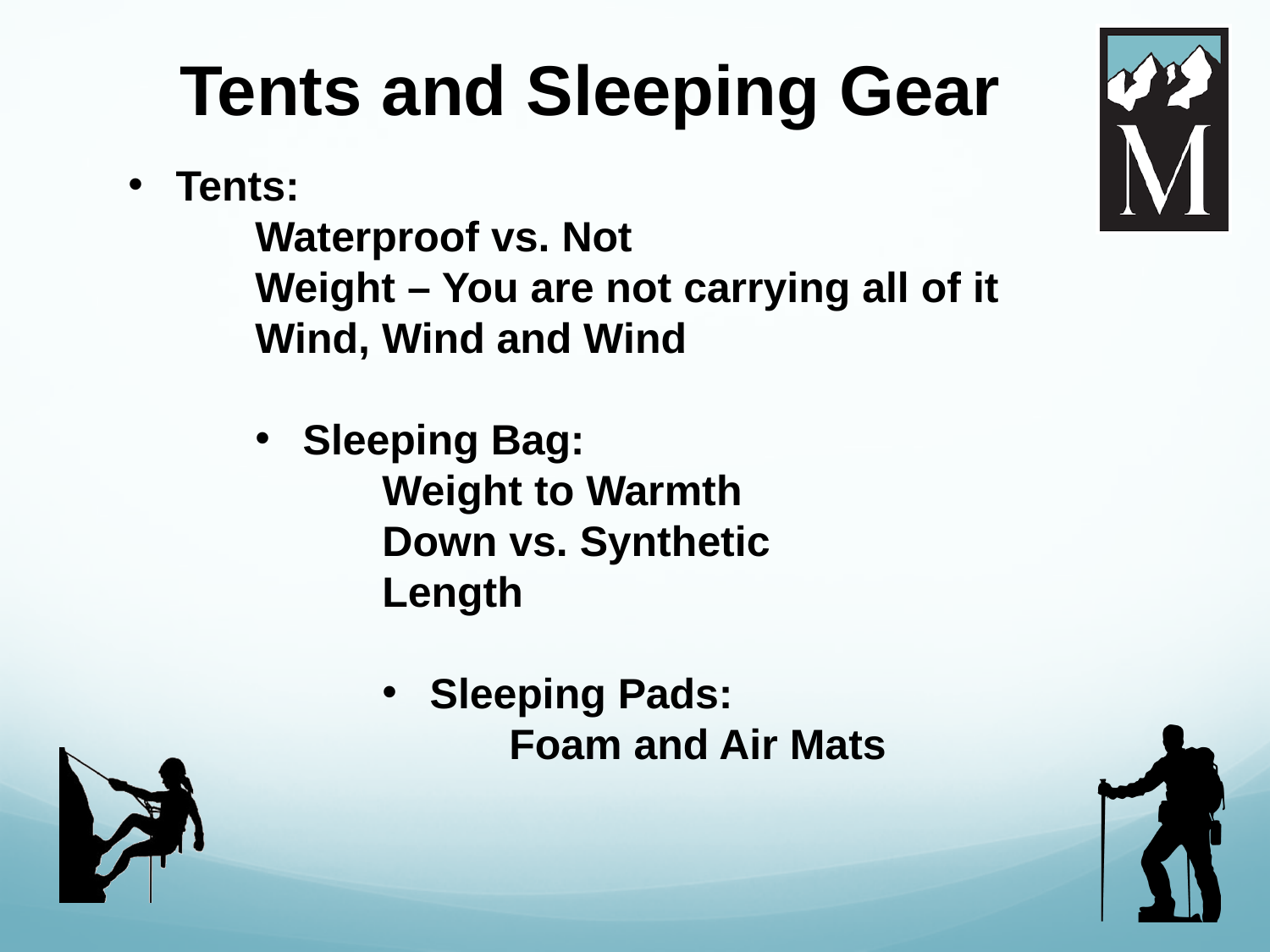

Tents and Sleeping Gear
Tents:
	Waterproof vs. Not
	Weight – You are not carrying all of it
	Wind, Wind and Wind

Sleeping Bag:
		Weight to Warmth
		Down vs. Synthetic
		Length

Sleeping Pads:
			Foam and Air Mats